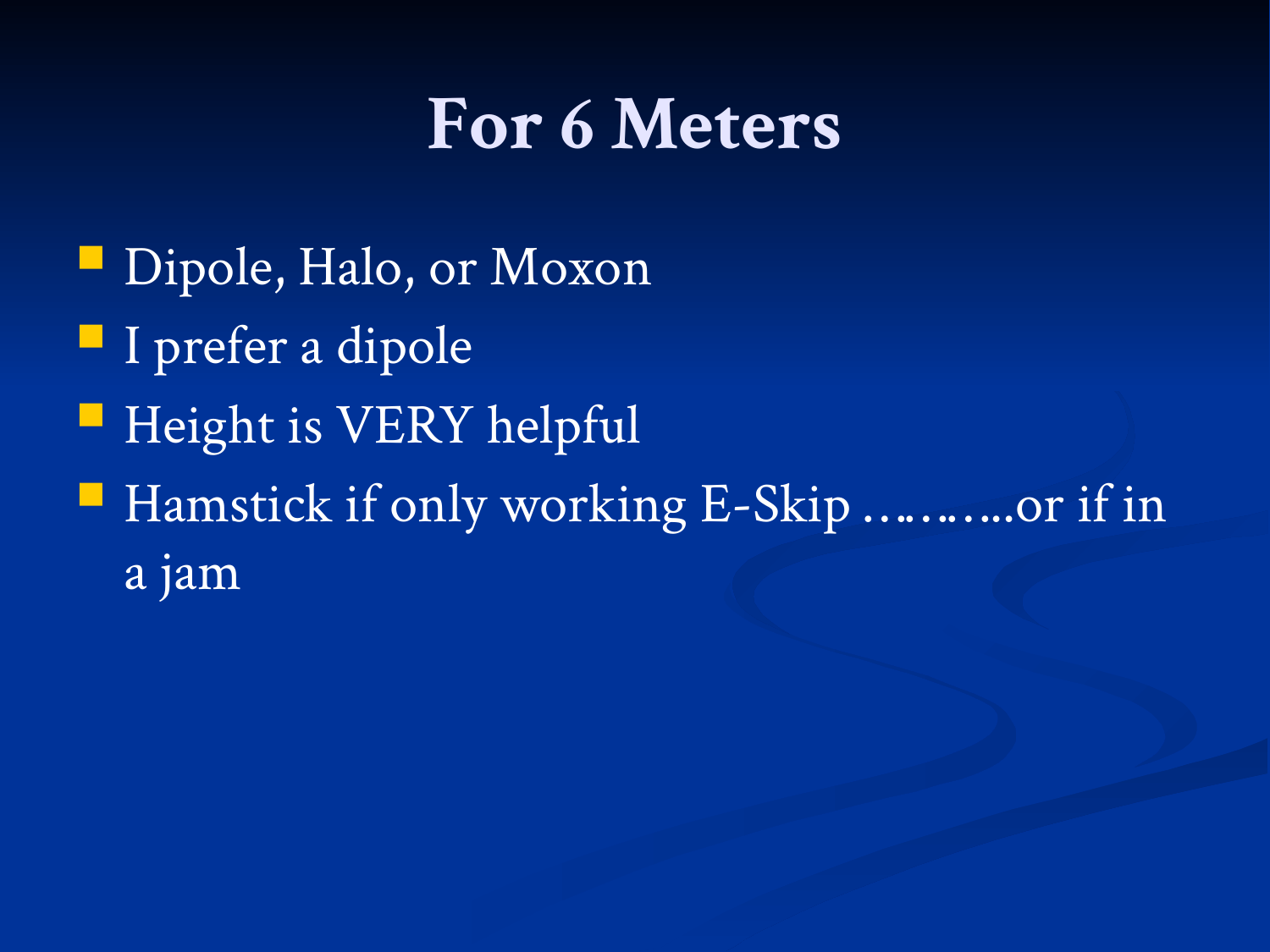

# For 6 Meters
Dipole, Halo, or Moxon
I prefer a dipole
Height is VERY helpful
Hamstick if only working E-Skip ………..or if in a jam